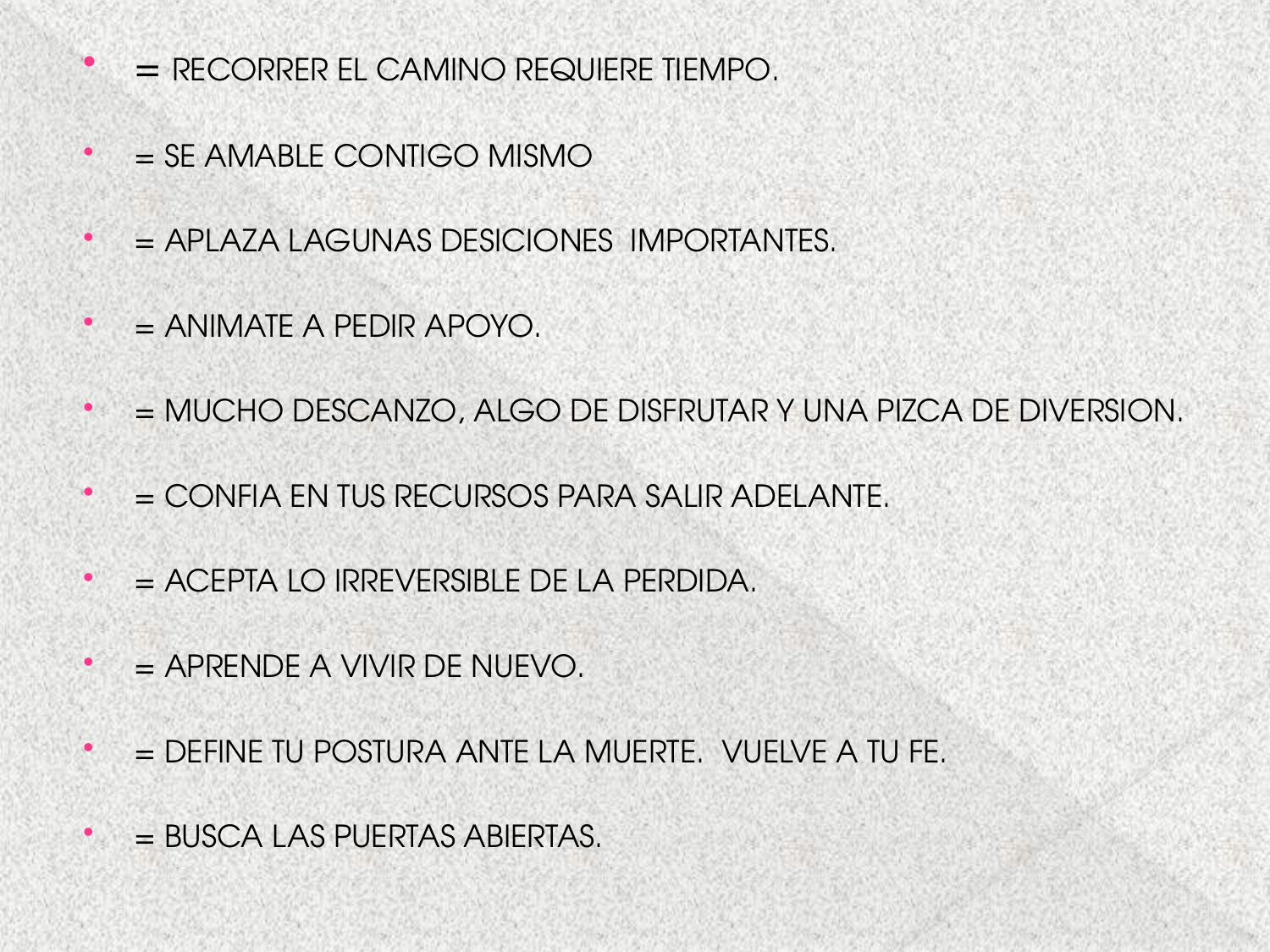

= RECORRER EL CAMINO REQUIERE TIEMPO.

= SE AMABLE CONTIGO MISMO

= APLAZA LAGUNAS DESICIONES  IMPORTANTES.

= ANIMATE A PEDIR APOYO.

= MUCHO DESCANZO, ALGO DE DISFRUTAR Y UNA PIZCA DE DIVERSION.

= CONFIA EN TUS RECURSOS PARA SALIR ADELANTE.

= ACEPTA LO IRREVERSIBLE DE LA PERDIDA.

= APRENDE A VIVIR DE NUEVO.

= DEFINE TU POSTURA ANTE LA MUERTE.  VUELVE A TU FE.

= BUSCA LAS PUERTAS ABIERTAS.